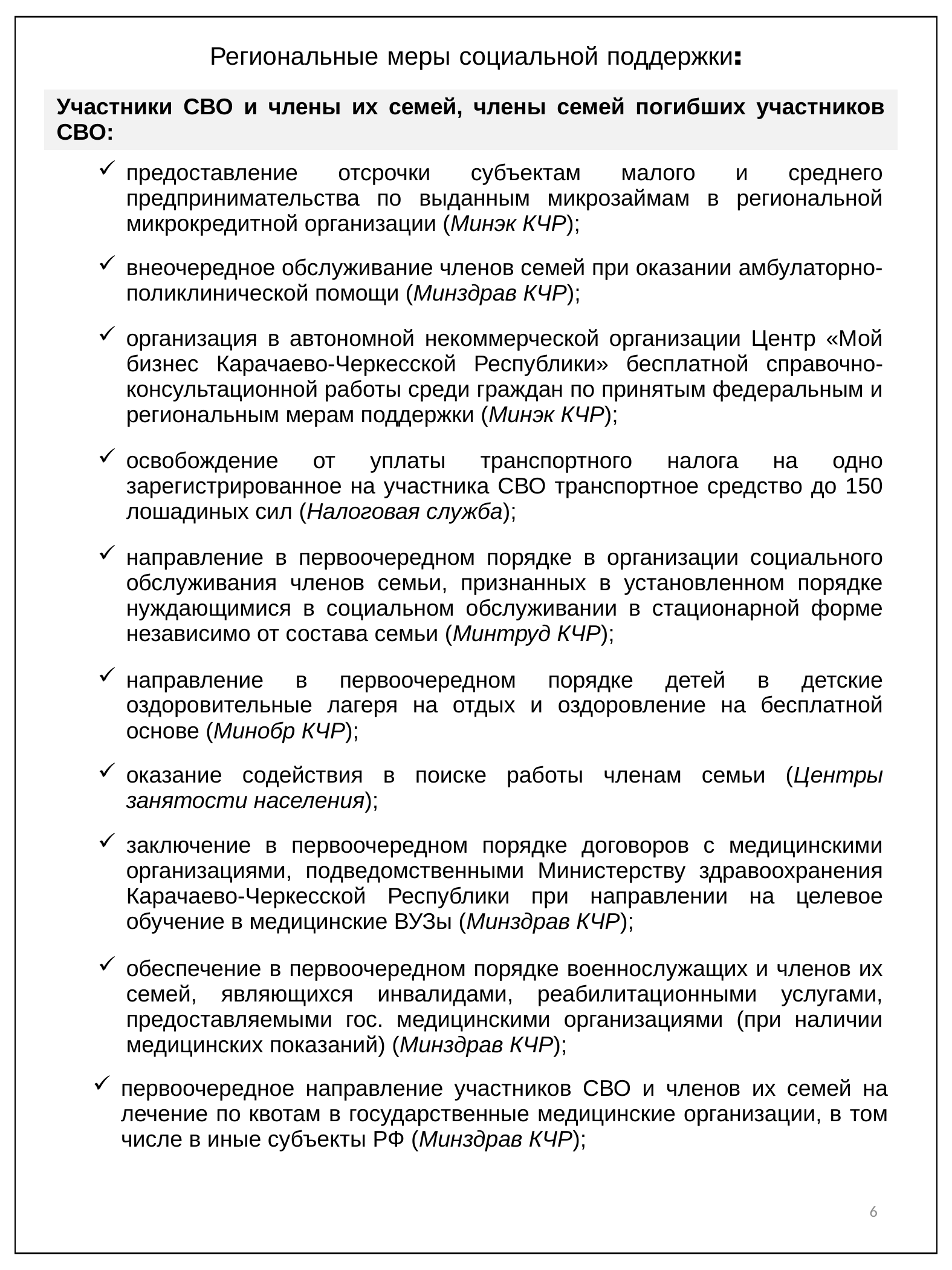

Региональные меры социальной поддержки:
| Участники СВО и члены их семей, члены семей погибших участников СВО: | Мобилизованные, контрактники и добровольцы c 21.09.2022: |
| --- | --- |
|  | предоставление отсрочки субъектам малого и среднего предпринимательства по выданным микрозаймам в региональной микрокредитной организации (Минэк КЧР); |
|  | внеочередное обслуживание членов семей при оказании амбулаторно-поликлинической помощи (Минздрав КЧР); |
|  | организация в автономной некоммерческой организации Центр «Мой бизнес Карачаево-Черкесской Республики» бесплатной справочно-консультационной работы среди граждан по принятым федеральным и региональным мерам поддержки (Минэк КЧР); |
|  | освобождение от уплаты транспортного налога на одно зарегистрированное на участника СВО транспортное средство до 150 лошадиных сил (Налоговая служба); |
|  | направление в первоочередном порядке в организации социального обслуживания членов семьи, признанных в установленном порядке нуждающимися в социальном обслуживании в стационарной форме независимо от состава семьи (Минтруд КЧР); |
|  | направление в первоочередном порядке детей в детские оздоровительные лагеря на отдых и оздоровление на бесплатной основе (Минобр КЧР); |
|  | оказание содействия в поиске работы членам семьи (Центры занятости населения); |
|  | заключение в первоочередном порядке договоров с медицинскими организациями, подведомственными Министерству здравоохранения Карачаево-Черкесской Республики при направлении на целевое обучение в медицинские ВУЗы (Минздрав КЧР); |
|  | обеспечение в первоочередном порядке военнослужащих и членов их семей, являющихся инвалидами, реабилитационными услугами, предоставляемыми гос. медицинскими организациями (при наличии медицинских показаний) (Минздрав КЧР); |
|  | первоочередное направление участников СВО и членов их семей на лечение по квотам в государственные медицинские организации, в том числе в иные субъекты РФ (Минздрав КЧР); |
|  |  |
6